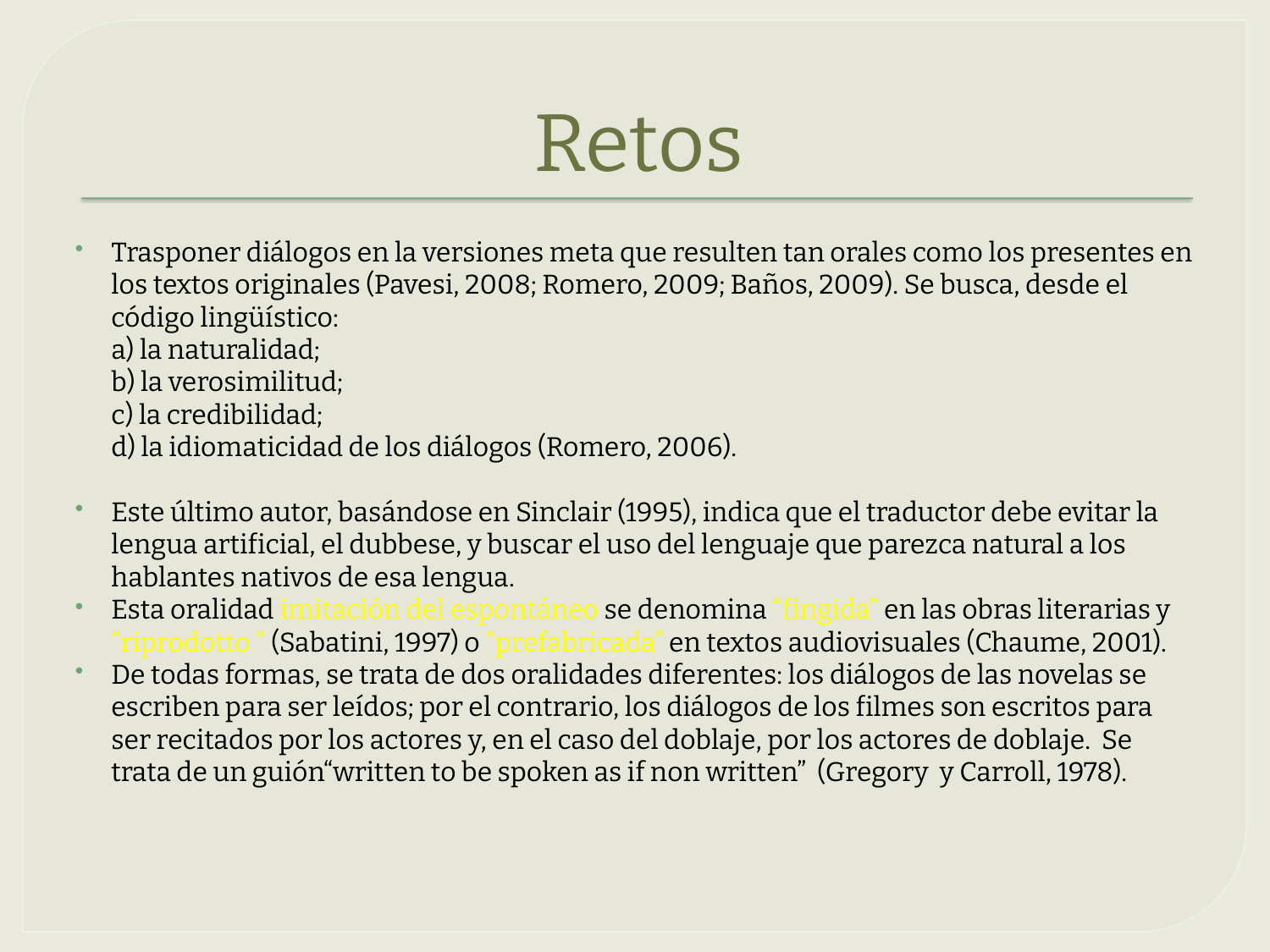

# Retos
Trasponer diálogos en la versiones meta que resulten tan orales como los presentes en los textos originales (Pavesi, 2008; Romero, 2009; Baños, 2009). Se busca, desde el código lingüístico:
	a) la naturalidad;
	b) la verosimilitud;
	c) la credibilidad;
	d) la idiomaticidad de los diálogos (Romero, 2006).

Este último autor, basándose en Sinclair (1995), indica que el traductor debe evitar la lengua artificial, el dubbese, y buscar el uso del lenguaje que parezca natural a los hablantes nativos de esa lengua.
Esta oralidad imitación del espontáneo se denomina “fingida” en las obras literarias y  “riprodotto “ (Sabatini, 1997) o “prefabricada” en textos audiovisuales (Chaume, 2001).
De todas formas, se trata de dos oralidades diferentes: los diálogos de las novelas se escriben para ser leídos; por el contrario, los diálogos de los filmes son escritos para ser recitados por los actores y, en el caso del doblaje, por los actores de doblaje.  Se trata de un guión“written to be spoken as if non written”  (Gregory  y Carroll, 1978).